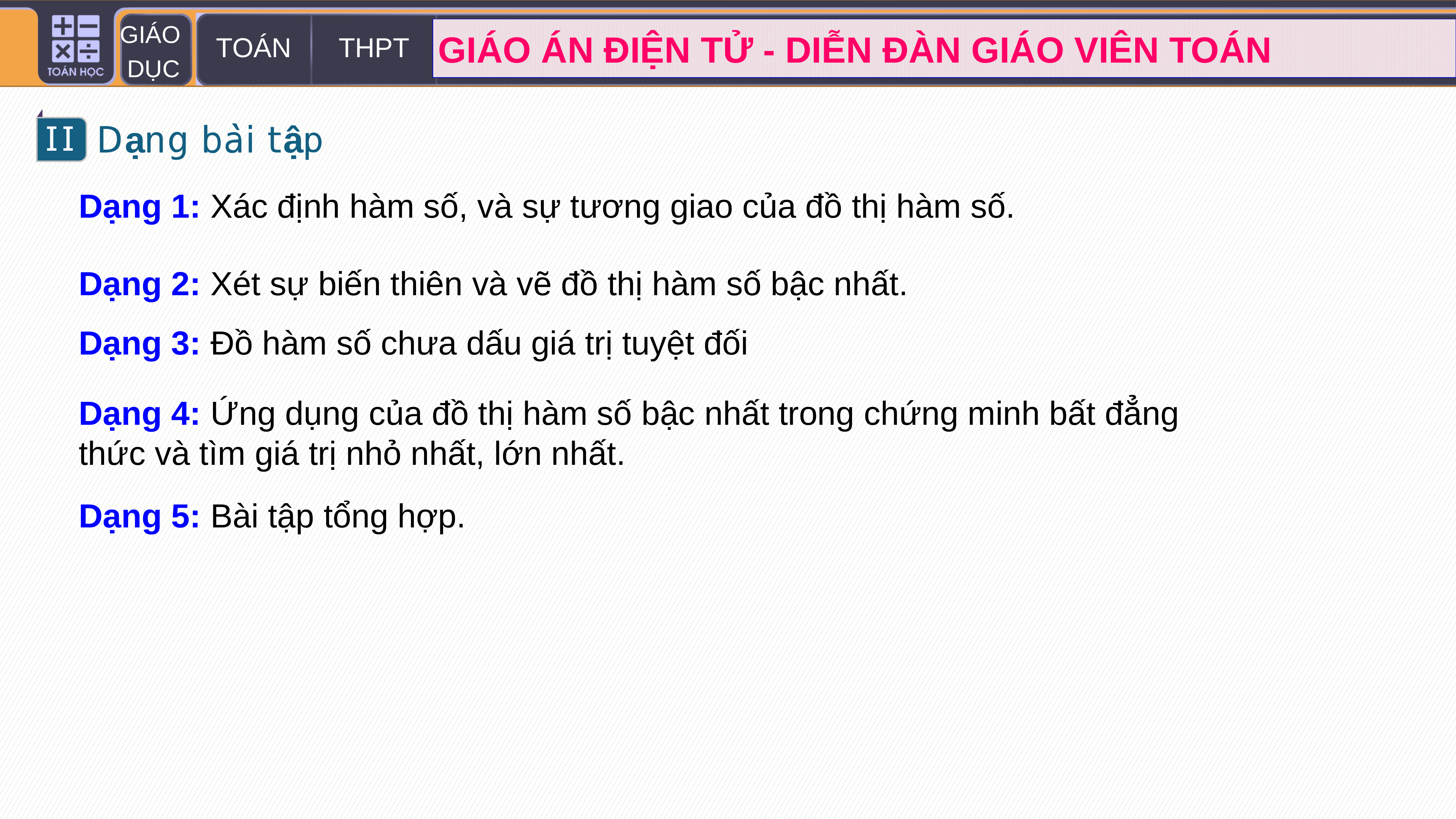

II
Dạng bài tập
Dạng 1: Xác định hàm số, và sự tương giao của đồ thị hàm số.
Dạng 2: Xét sự biến thiên và vẽ đồ thị hàm số bậc nhất.
Dạng 3: Đồ hàm số chưa dấu giá trị tuyệt đối
Dạng 4: Ứng dụng của đồ thị hàm số bậc nhất trong chứng minh bất đẳng thức và tìm giá trị nhỏ nhất, lớn nhất.
Dạng 5: Bài tập tổng hợp.